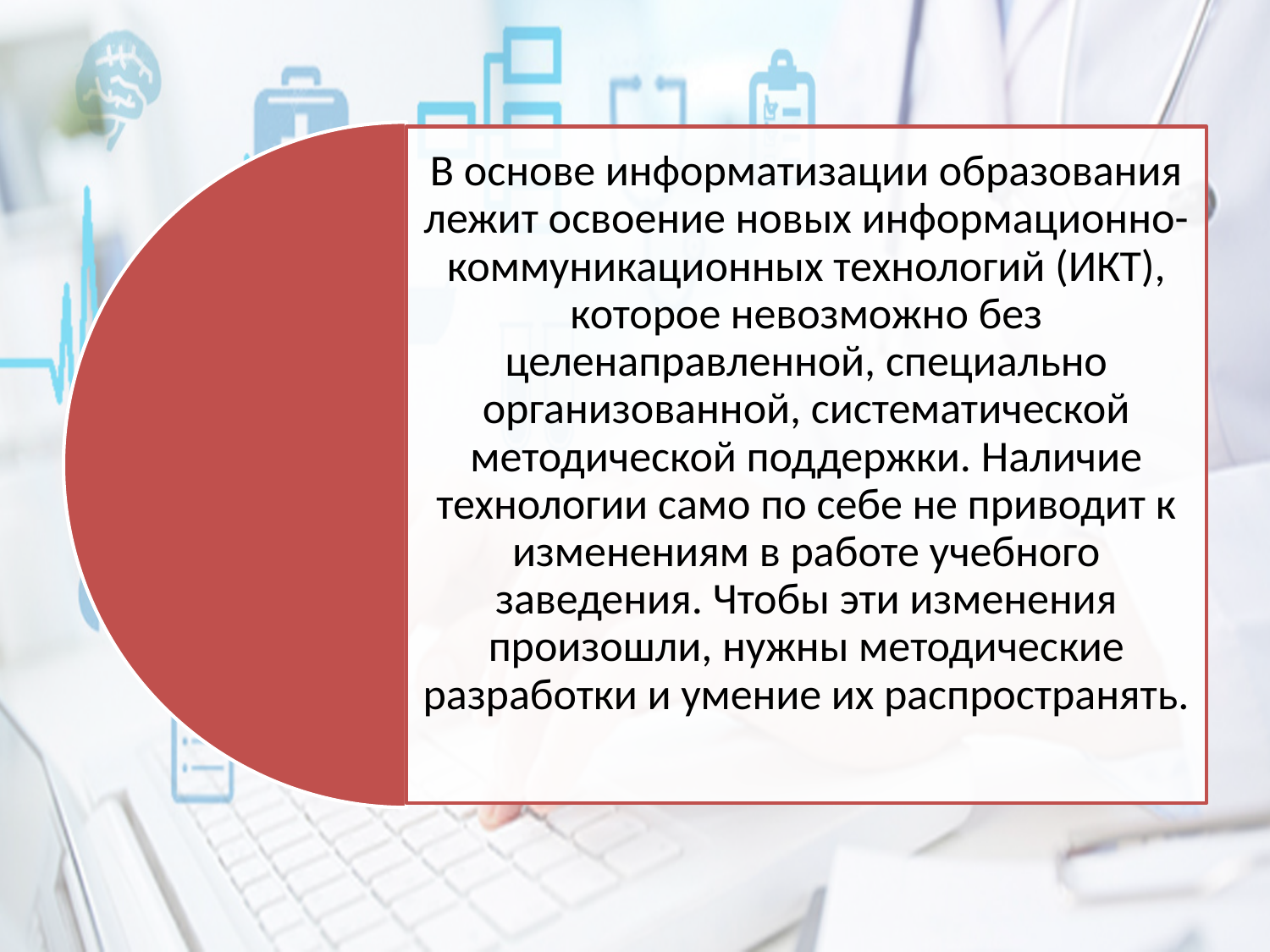

#
В основе информатизации образования лежит освоение новых информационно-коммуникационных технологий (ИКТ), которое невозможно без целенаправленной, специально организованной, систематической методической поддержки. Наличие технологии само по себе не приводит к изменениям в работе учебного заведения. Чтобы эти изменения произошли, нужны методические разработки и умение их распространять.